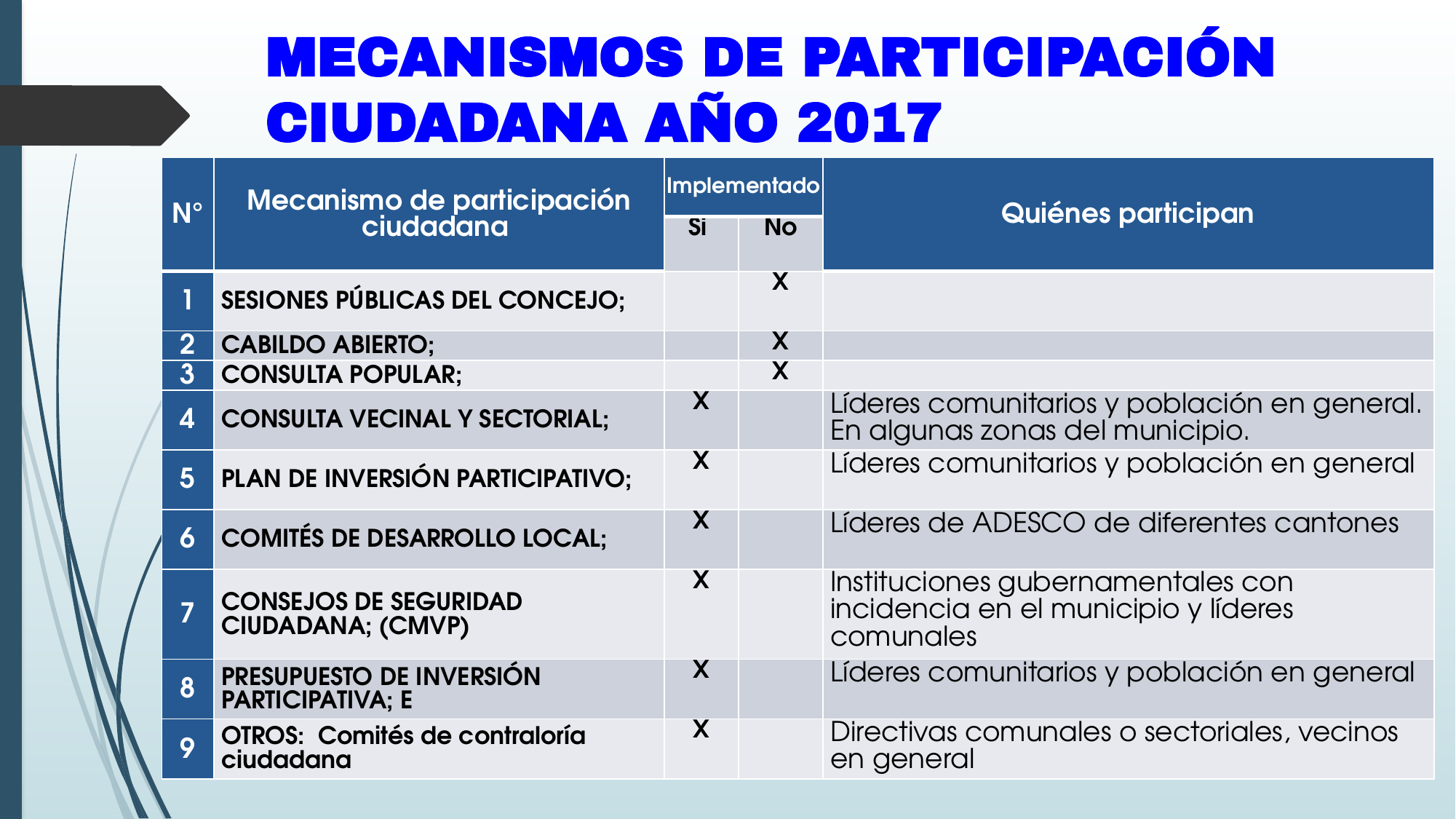

# MECANISMOS DE PARTICIPACIÓN CIUDADANA AÑO 2017
| N° | Mecanismo de participación ciudadana | Implementado |  | Quiénes participan |
| --- | --- | --- | --- | --- |
|  |  | Si | No |  |
| 1 | SESIONES PÚBLICAS DEL CONCEJO; |  | X |  |
| 2 | CABILDO ABIERTO; |  | X |  |
| 3 | CONSULTA POPULAR; |  | X |  |
| 4 | CONSULTA VECINAL Y SECTORIAL; | X |  | Líderes comunitarios y población en general. En algunas zonas del municipio. |
| 5 | PLAN DE INVERSIÓN PARTICIPATIVO; | X |  | Líderes comunitarios y población en general |
| 6 | COMITÉS DE DESARROLLO LOCAL; | X |  | Líderes de ADESCO de diferentes cantones |
| 7 | CONSEJOS DE SEGURIDAD CIUDADANA; (CMVP) | X |  | Instituciones gubernamentales con incidencia en el municipio y líderes comunales |
| 8 | PRESUPUESTO DE INVERSIÓN PARTICIPATIVA; E | X |  | Líderes comunitarios y población en general |
| 9 | OTROS: Comités de contraloría ciudadana | X |  | Directivas comunales o sectoriales, vecinos en general |